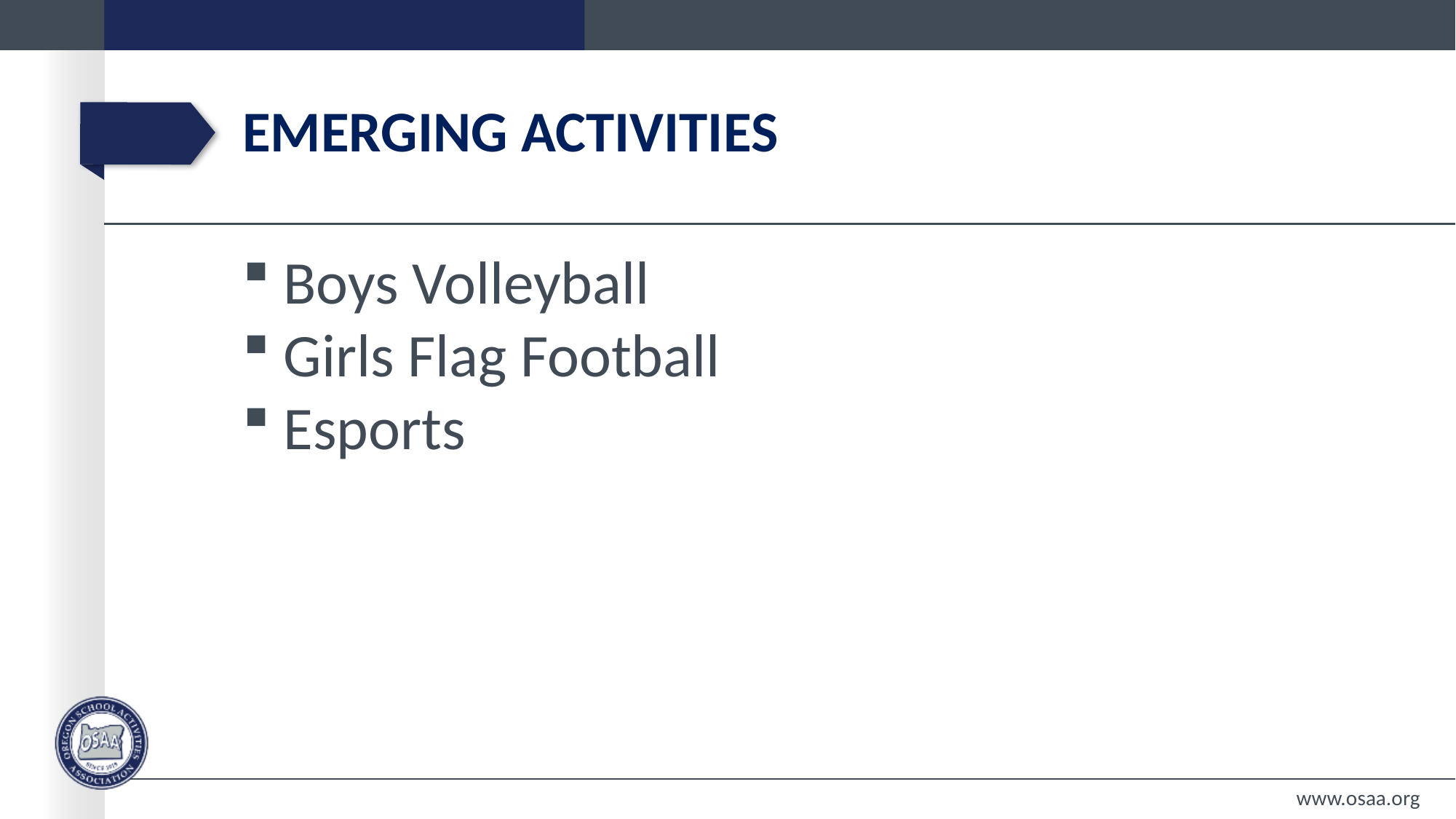

# Emerging activities
Boys Volleyball
Girls Flag Football
Esports
www.osaa.org